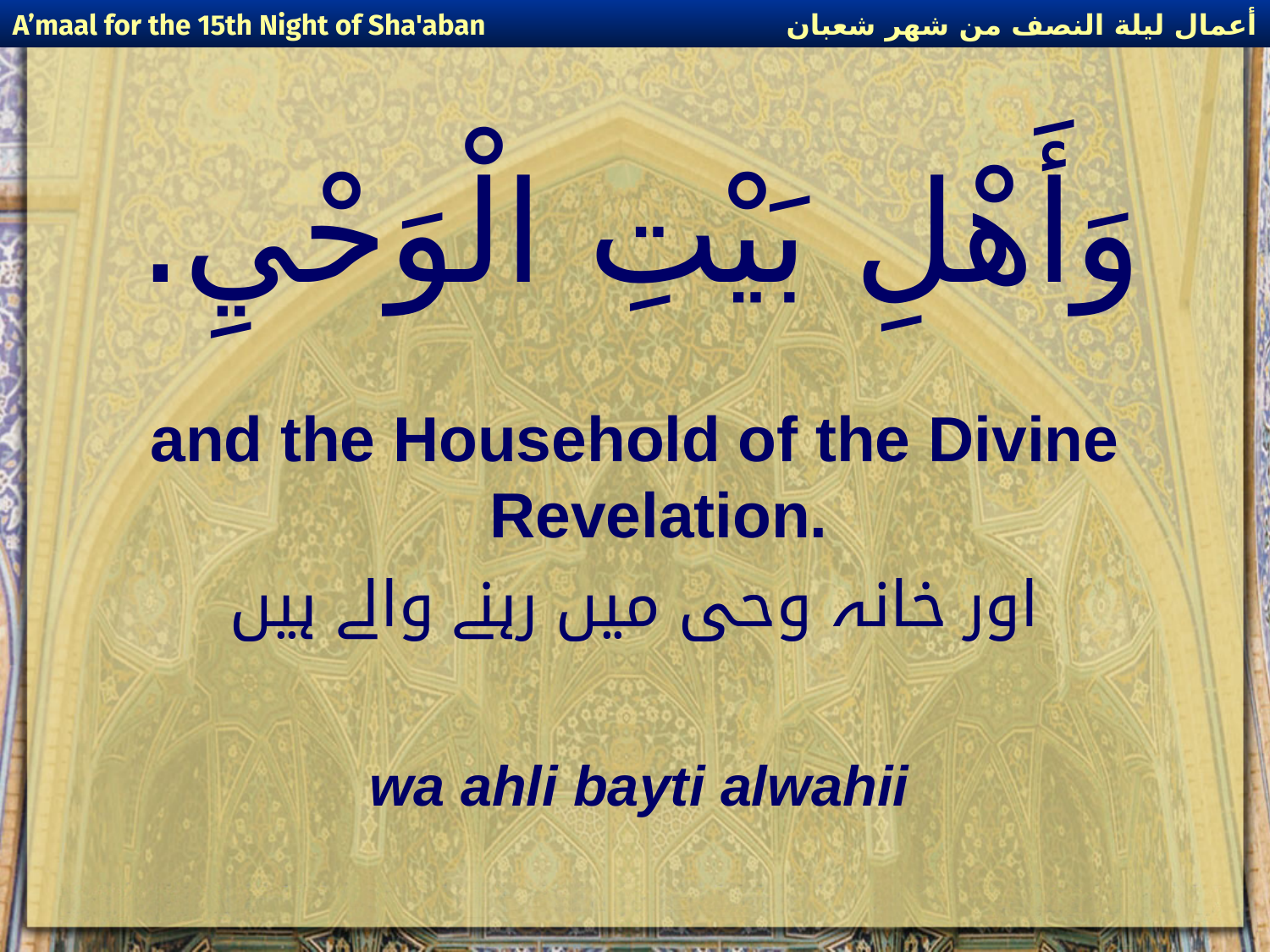

أعمال ليلة النصف من شهر شعبان
A’maal for the 15th Night of Sha'aban
# وَأَهْلِ بَيْتِ الْوَحْيِ.
and the Household of the Divine Revelation.
اور خانہ وحی میں رہنے والے ہیں
wa ahli bayti alwahii